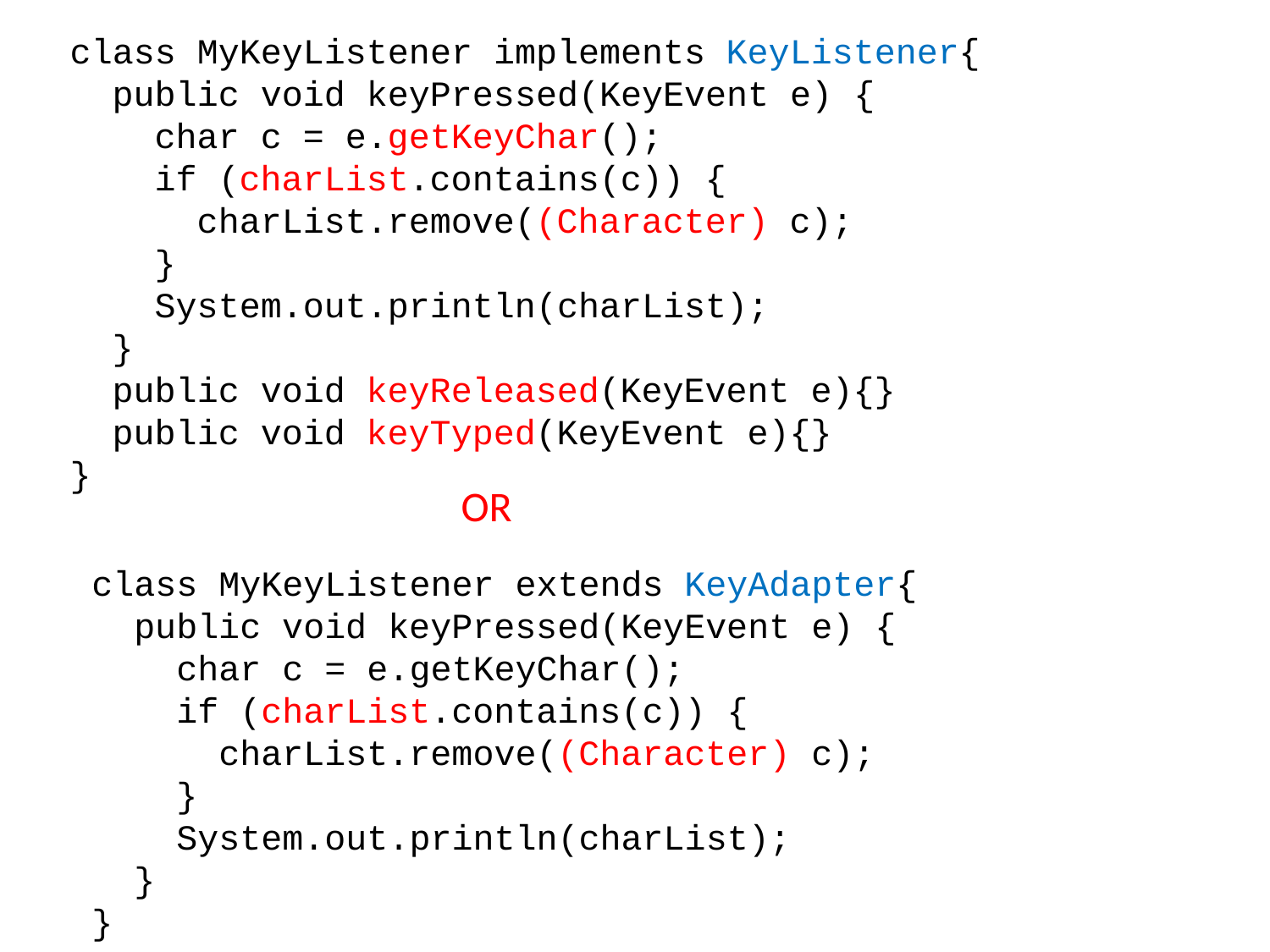

class MyKeyListener implements KeyListener{
  public void keyPressed(KeyEvent e) {
    char c = e.getKeyChar();
    if (charList.contains(c)) {
      charList.remove((Character) c);
    }
    System.out.println(charList);
  }
  public void keyReleased(KeyEvent e){}
  public void keyTyped(KeyEvent e){}
}
OR
class MyKeyListener extends KeyAdapter{
  public void keyPressed(KeyEvent e) {
    char c = e.getKeyChar();
    if (charList.contains(c)) {
      charList.remove((Character) c);
    }
    System.out.println(charList);
  }
}